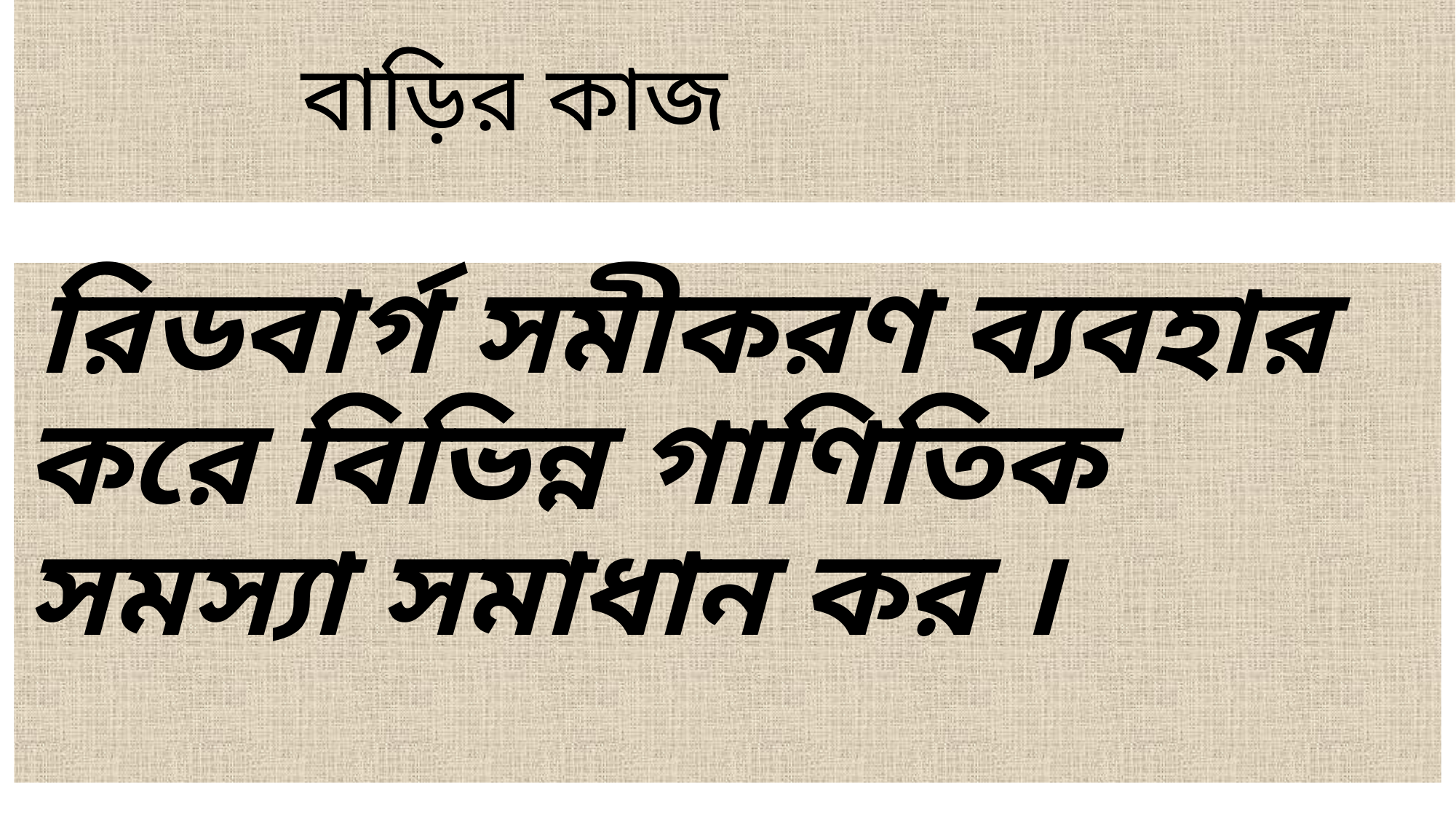

# বাড়ির কাজ
 রিডবার্গ সমীকরণ ব্যবহার করে বিভিন্ন গাণিতিক সমস্যা সমাধান কর ।